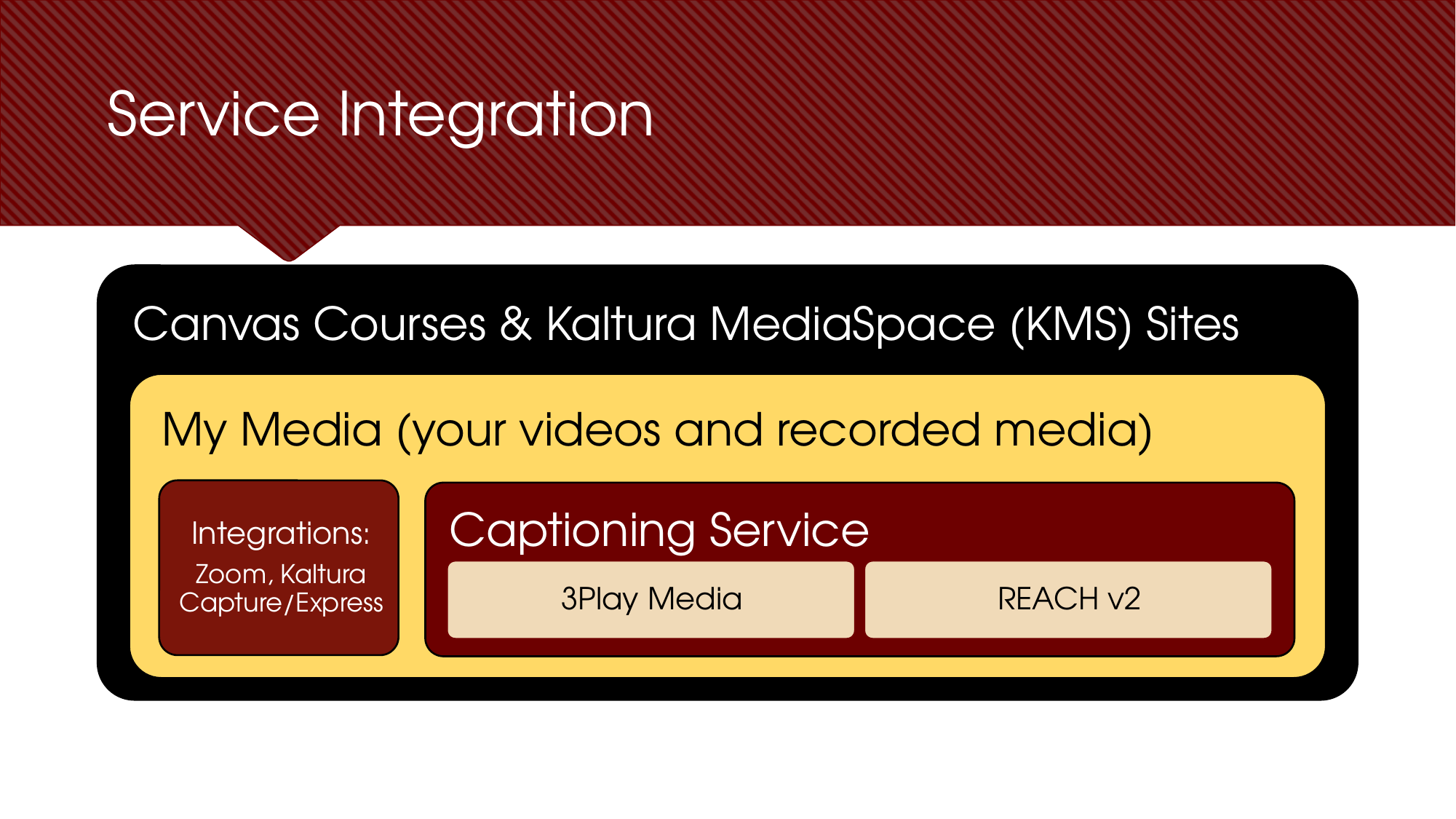

# Service Integration
Canvas Courses & Kaltura MediaSpace (KMS) Sites
My Media (your videos and recorded media)
Integrations:
Zoom, Kaltura Capture/Express
Captioning Service
3Play Media
REACH v2